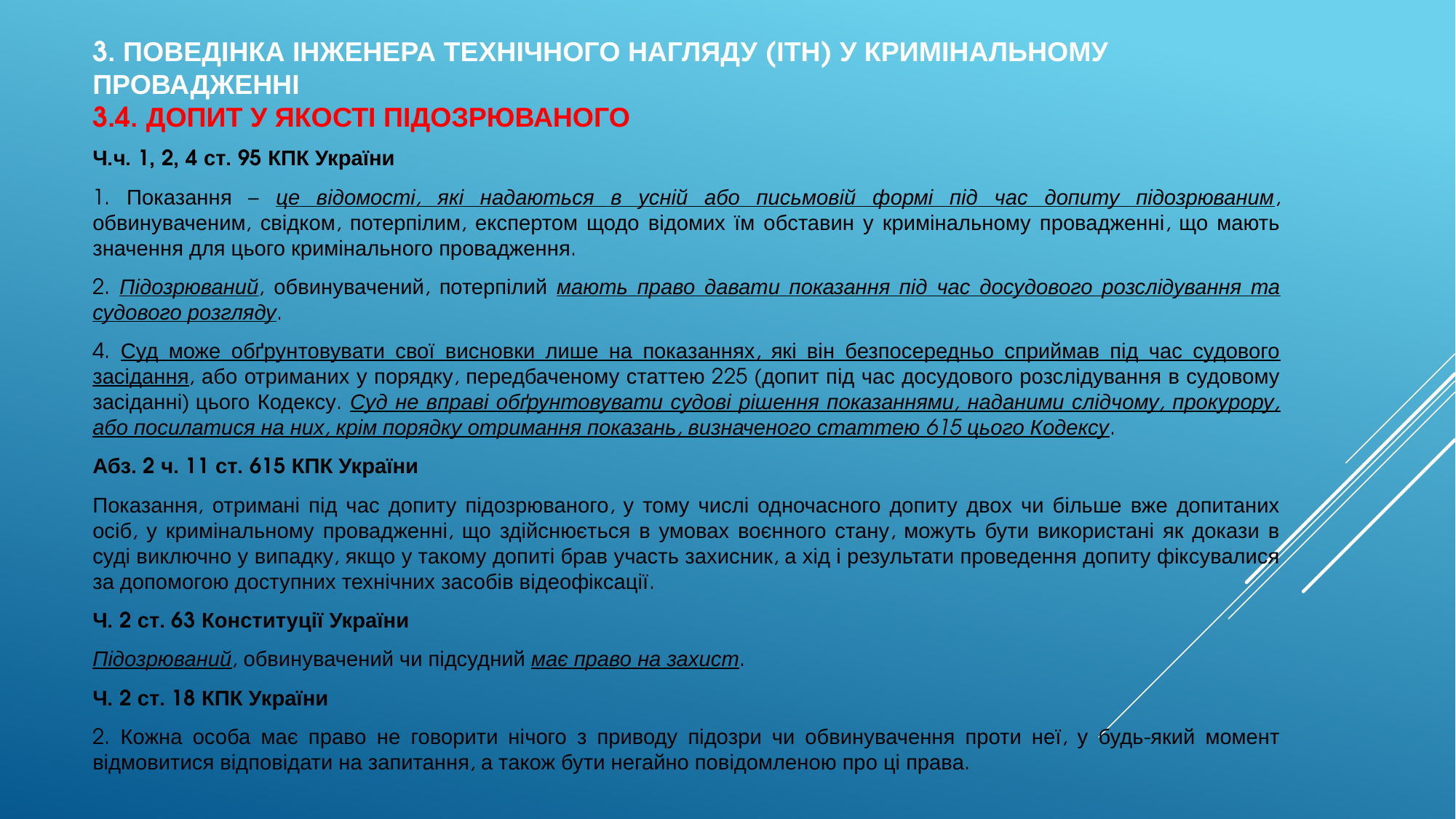

# 3. поведінка інженера технічного нагляду (ІТН) у кримінальному провадженні 3.4. допит у якості підозрюваного
Ч.ч. 1, 2, 4 ст. 95 КПК України
1. Показання – це відомості, які надаються в усній або письмовій формі під час допиту підозрюваним, обвинуваченим, свідком, потерпілим, експертом щодо відомих їм обставин у кримінальному провадженні, що мають значення для цього кримінального провадження.
2. Підозрюваний, обвинувачений, потерпілий мають право давати показання під час досудового розслідування та судового розгляду.
4. Суд може обґрунтовувати свої висновки лише на показаннях, які він безпосередньо сприймав під час судового засідання, або отриманих у порядку, передбаченому статтею 225 (допит під час досудового розслідування в судовому засіданні) цього Кодексу. Суд не вправі обґрунтовувати судові рішення показаннями, наданими слідчому, прокурору, або посилатися на них, крім порядку отримання показань, визначеного статтею 615 цього Кодексу.
Абз. 2 ч. 11 ст. 615 КПК України
Показання, отримані під час допиту підозрюваного, у тому числі одночасного допиту двох чи більше вже допитаних осіб, у кримінальному провадженні, що здійснюється в умовах воєнного стану, можуть бути використані як докази в суді виключно у випадку, якщо у такому допиті брав участь захисник, а хід і результати проведення допиту фіксувалися за допомогою доступних технічних засобів відеофіксації.
Ч. 2 ст. 63 Конституції України
Підозрюваний, обвинувачений чи підсудний має право на захист.
Ч. 2 ст. 18 КПК України
2. Кожна особа має право не говорити нічого з приводу підозри чи обвинувачення проти неї, у будь-який момент відмовитися відповідати на запитання, а також бути негайно повідомленою про ці права.